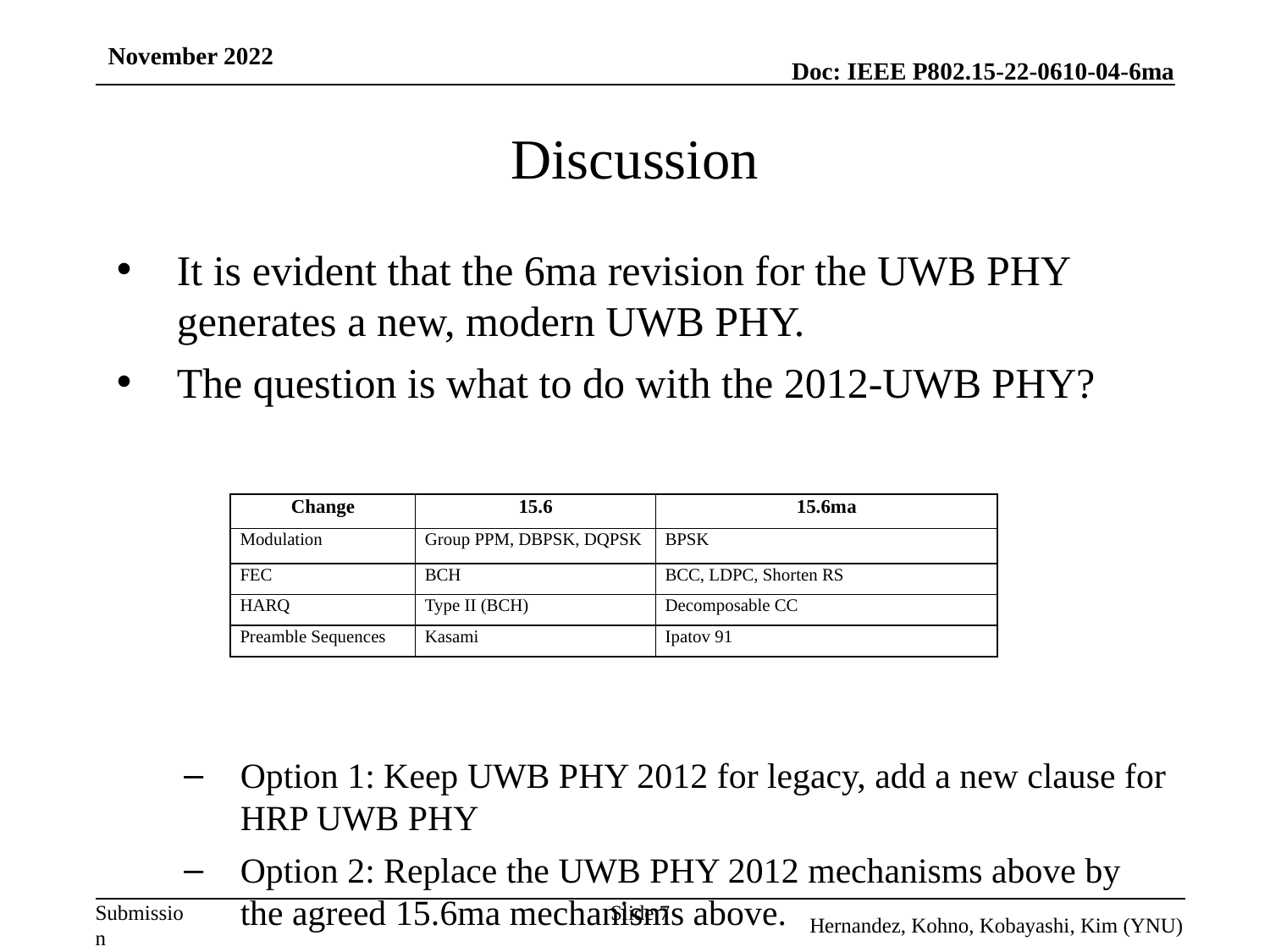

November 2022
# Discussion
It is evident that the 6ma revision for the UWB PHY  generates a new, modern UWB PHY.
The question is what to do with the 2012-UWB PHY?

Option 1: Keep UWB PHY 2012 for legacy, add a new clause for HRP UWB PHY
Option 2: Replace the UWB PHY 2012 mechanisms above by the agreed 15.6ma mechanisms above.
| Change | 15.6 | 15.6ma |
| --- | --- | --- |
| Modulation | Group PPM, DBPSK, DQPSK | BPSK |
| FEC | BCH | BCC, LDPC, Shorten RS |
| HARQ | Type II (BCH) | Decomposable CC |
| Preamble Sequences | Kasami | Ipatov 91 |
Slide 7
Hernandez, Kohno, Kobayashi, Kim (YNU)